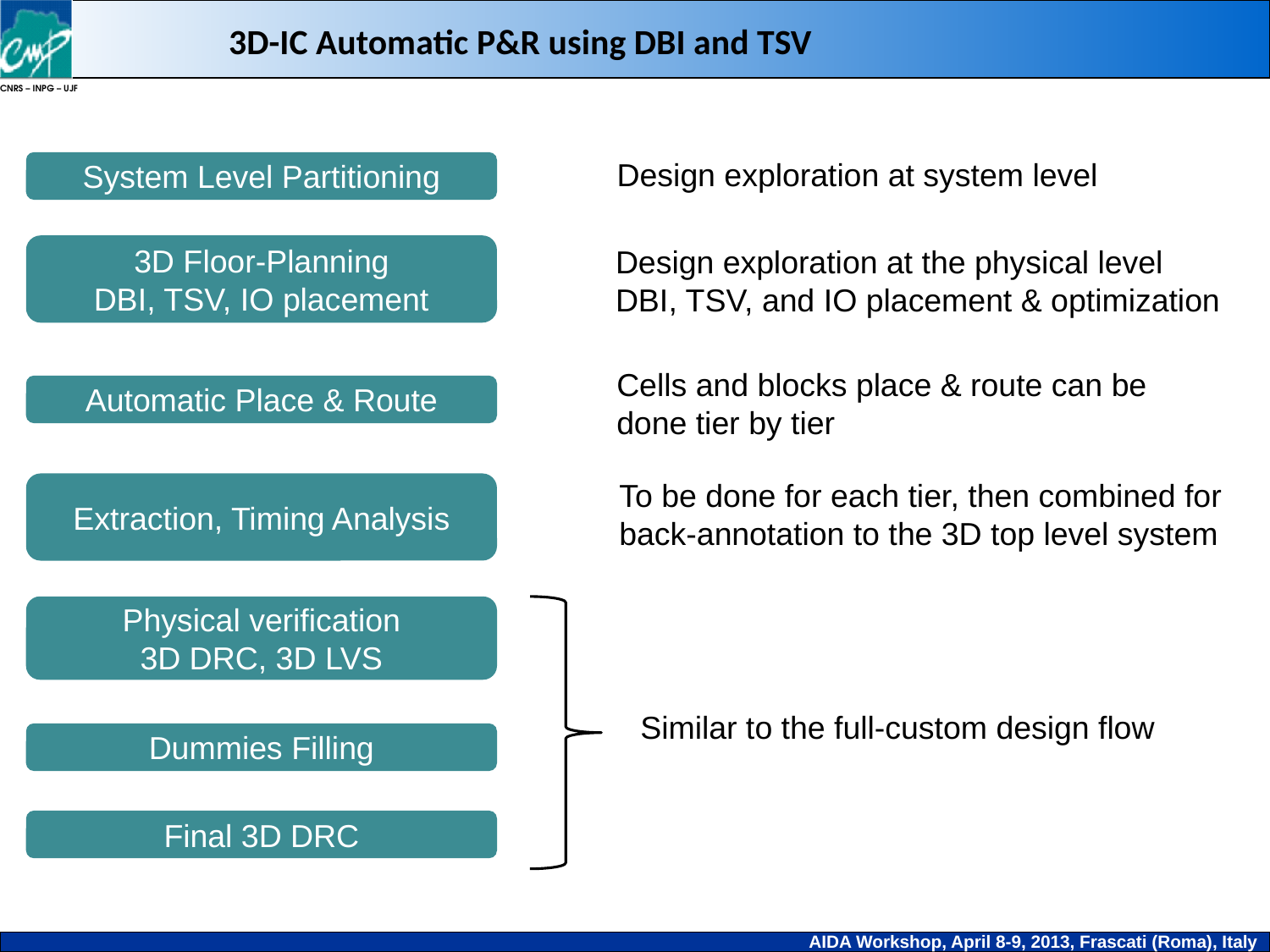

3D-IC Automatic P&R using DBI and TSV
Design exploration at system level
System Level Partitioning
3D Floor-Planning
DBI, TSV, IO placement
Design exploration at the physical level
DBI, TSV, and IO placement & optimization
Cells and blocks place & route can be done tier by tier
Automatic Place & Route
To be done for each tier, then combined for back-annotation to the 3D top level system
Extraction, Timing Analysis
Physical verification
3D DRC, 3D LVS

Similar to the full-custom design flow
Dummies Filling
Final 3D DRC